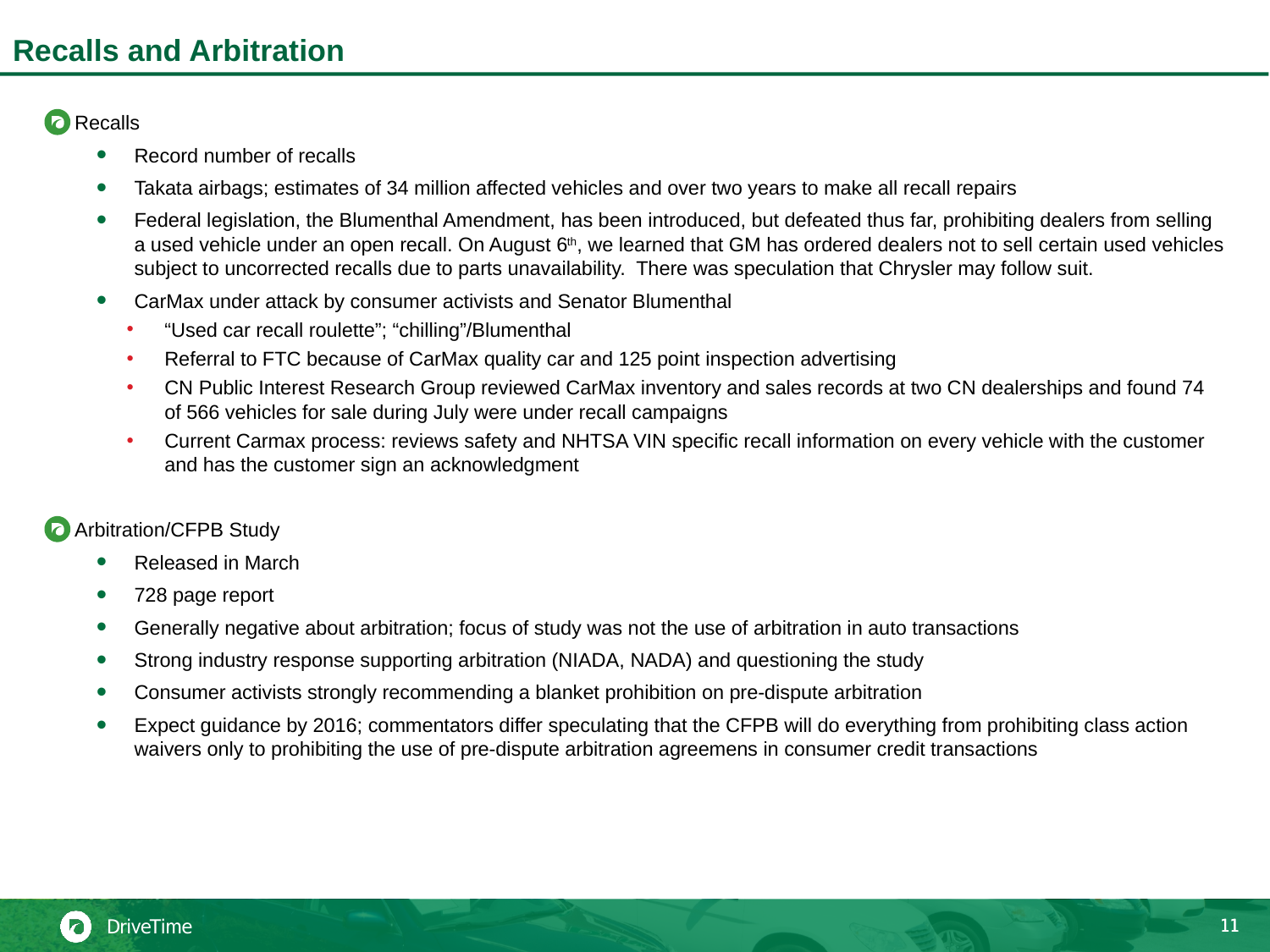

# Recalls and Arbitration
Recalls
Record number of recalls
Takata airbags; estimates of 34 million affected vehicles and over two years to make all recall repairs
Federal legislation, the Blumenthal Amendment, has been introduced, but defeated thus far, prohibiting dealers from selling a used vehicle under an open recall. On August 6th, we learned that GM has ordered dealers not to sell certain used vehicles subject to uncorrected recalls due to parts unavailability.  There was speculation that Chrysler may follow suit.
CarMax under attack by consumer activists and Senator Blumenthal
“Used car recall roulette”; “chilling”/Blumenthal
Referral to FTC because of CarMax quality car and 125 point inspection advertising
CN Public Interest Research Group reviewed CarMax inventory and sales records at two CN dealerships and found 74 of 566 vehicles for sale during July were under recall campaigns
Current Carmax process: reviews safety and NHTSA VIN specific recall information on every vehicle with the customer and has the customer sign an acknowledgment

Arbitration/CFPB Study
Released in March
728 page report
Generally negative about arbitration; focus of study was not the use of arbitration in auto transactions
Strong industry response supporting arbitration (NIADA, NADA) and questioning the study
Consumer activists strongly recommending a blanket prohibition on pre-dispute arbitration
Expect guidance by 2016; commentators differ speculating that the CFPB will do everything from prohibiting class action waivers only to prohibiting the use of pre-dispute arbitration agreemens in consumer credit transactions